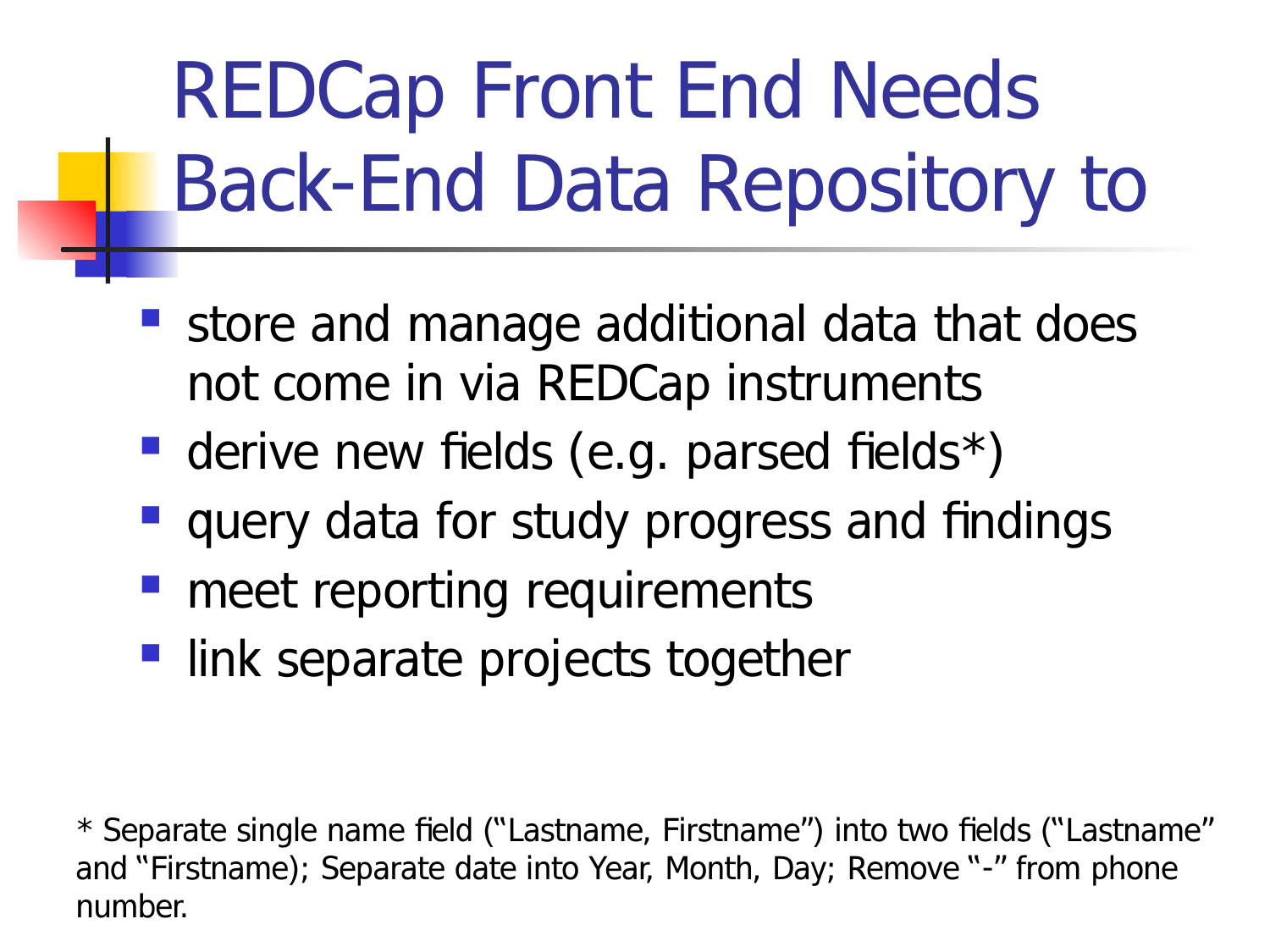

# REDCap Front End Needs Back-End Data Repository to
store and manage additional data that does not come in via REDCap instruments
derive new fields (e.g. parsed fields*)
query data for study progress and findings
meet reporting requirements
link separate projects together

* Separate single name field (“Lastname, Firstname”) into two fields (“Lastname” and “Firstname); Separate date into Year, Month, Day; Remove “-” from phone number.